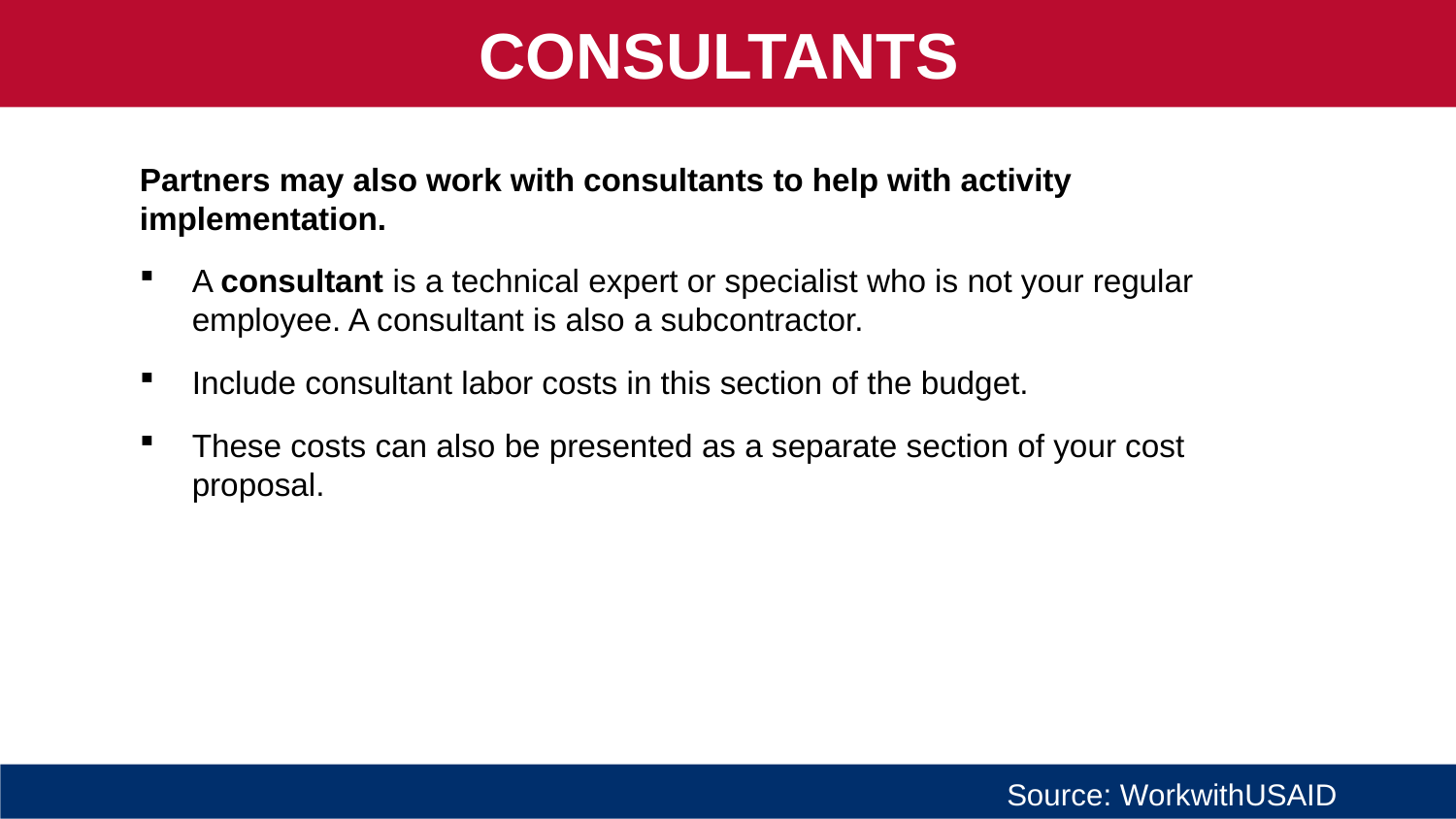

CONSULTANTS
Partners may also work with consultants to help with activity implementation.
A consultant is a technical expert or specialist who is not your regular employee. A consultant is also a subcontractor.
Include consultant labor costs in this section of the budget.
These costs can also be presented as a separate section of your cost proposal.
Source: WorkwithUSAID